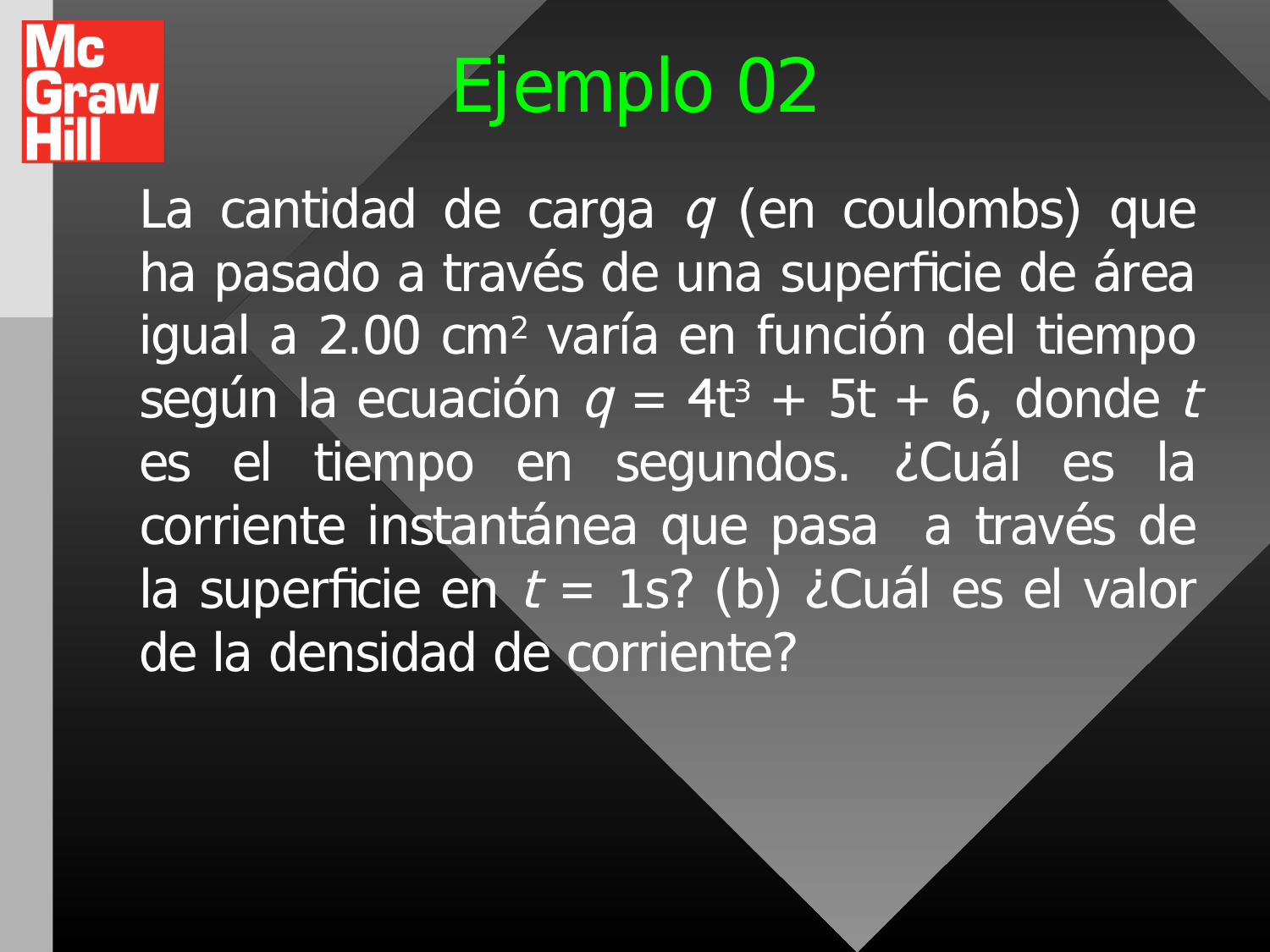

# Ejemplo 02
	La cantidad de carga q (en coulombs) que ha pasado a través de una superficie de área igual a 2.00 cm2 varía en función del tiempo según la ecuación q = 4t3 + 5t + 6, donde t es el tiempo en segundos. ¿Cuál es la corriente instantánea que pasa  a través de la superficie en t = 1s? (b) ¿Cuál es el valor de la densidad de corriente?